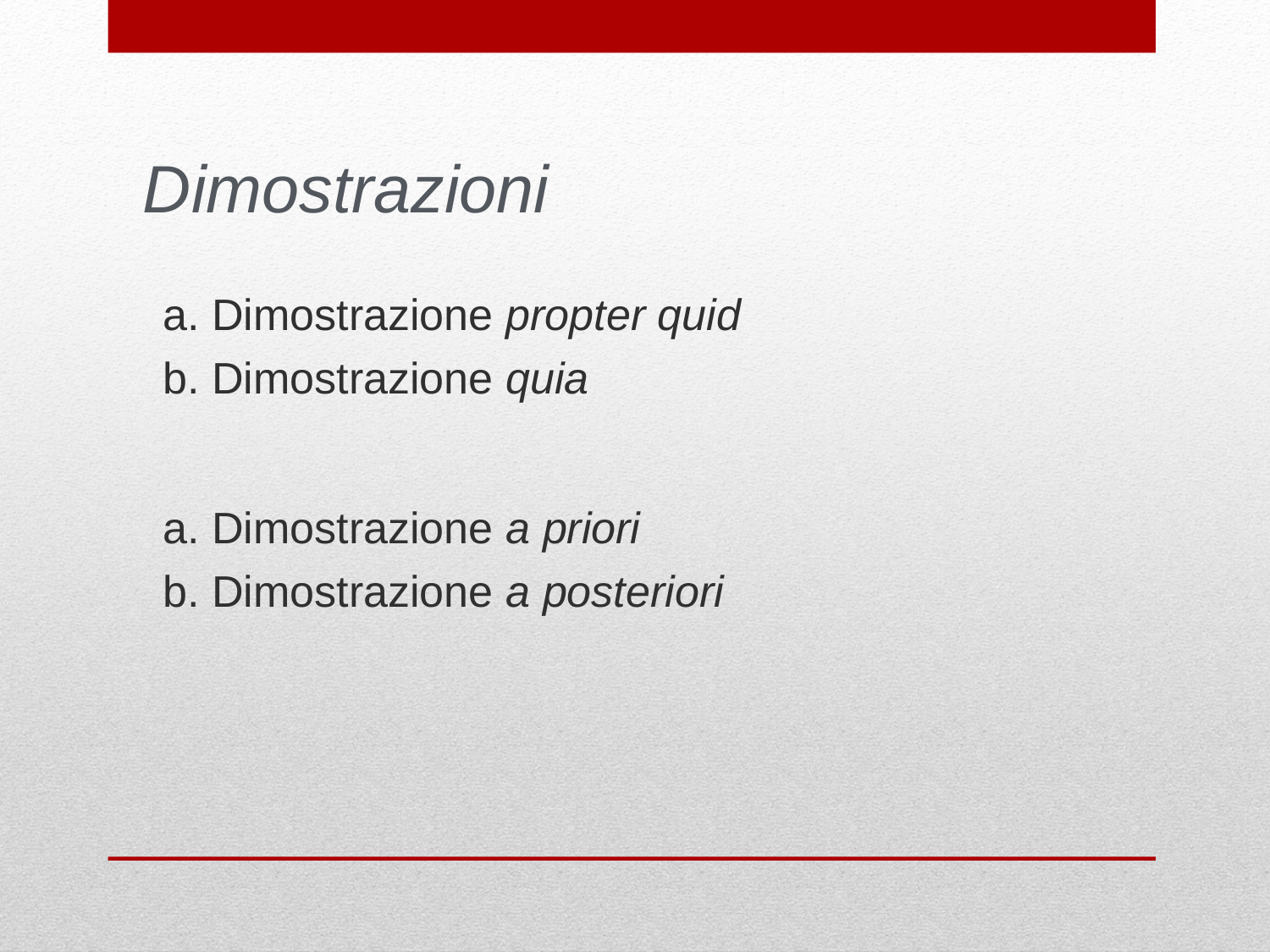

Dimostrazioni
a. Dimostrazione propter quid
b. Dimostrazione quia

a. Dimostrazione a priori
b. Dimostrazione a posteriori